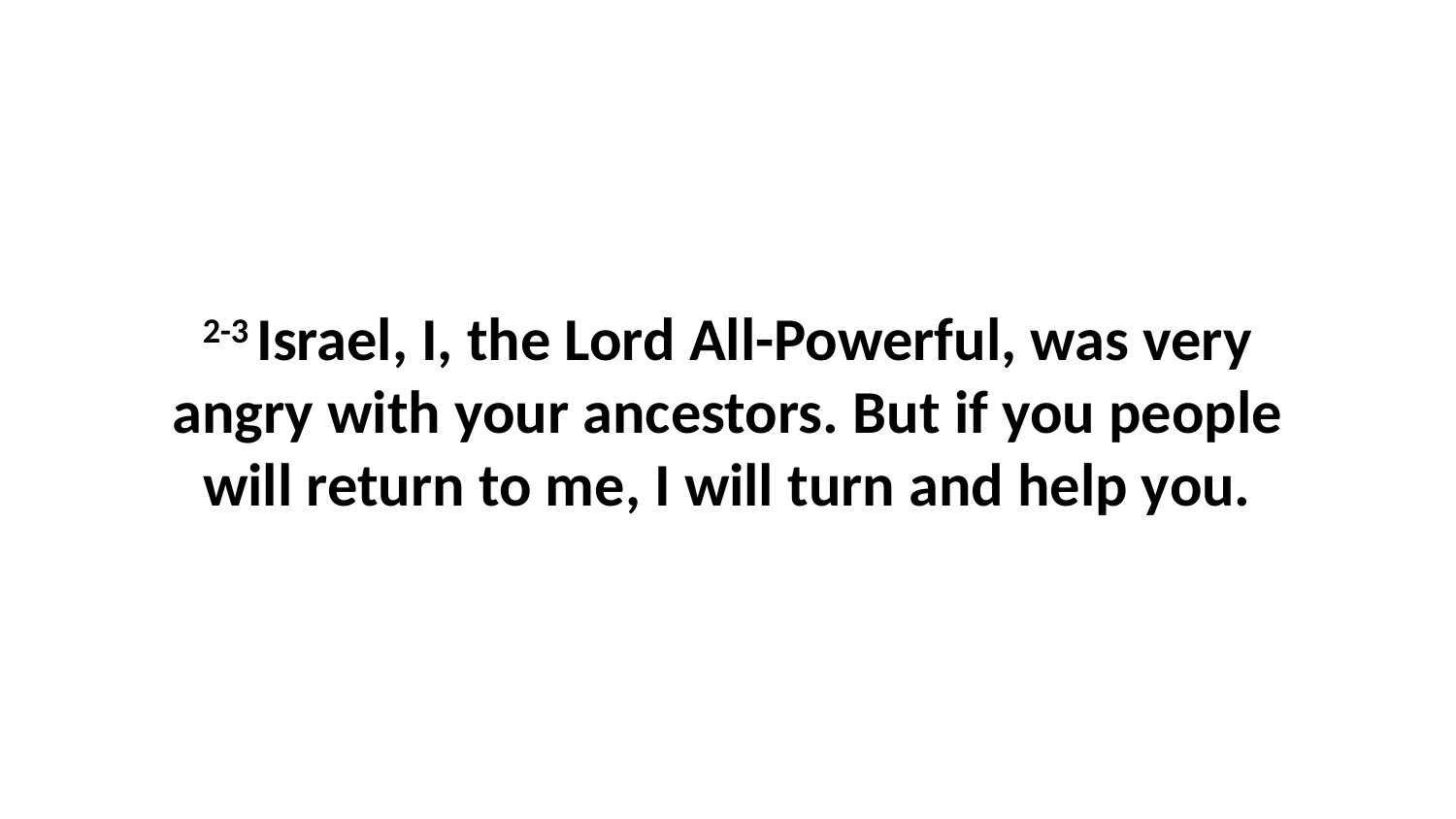

2-3 Israel, I, the Lord All-Powerful, was very angry with your ancestors. But if you people will return to me, I will turn and help you.